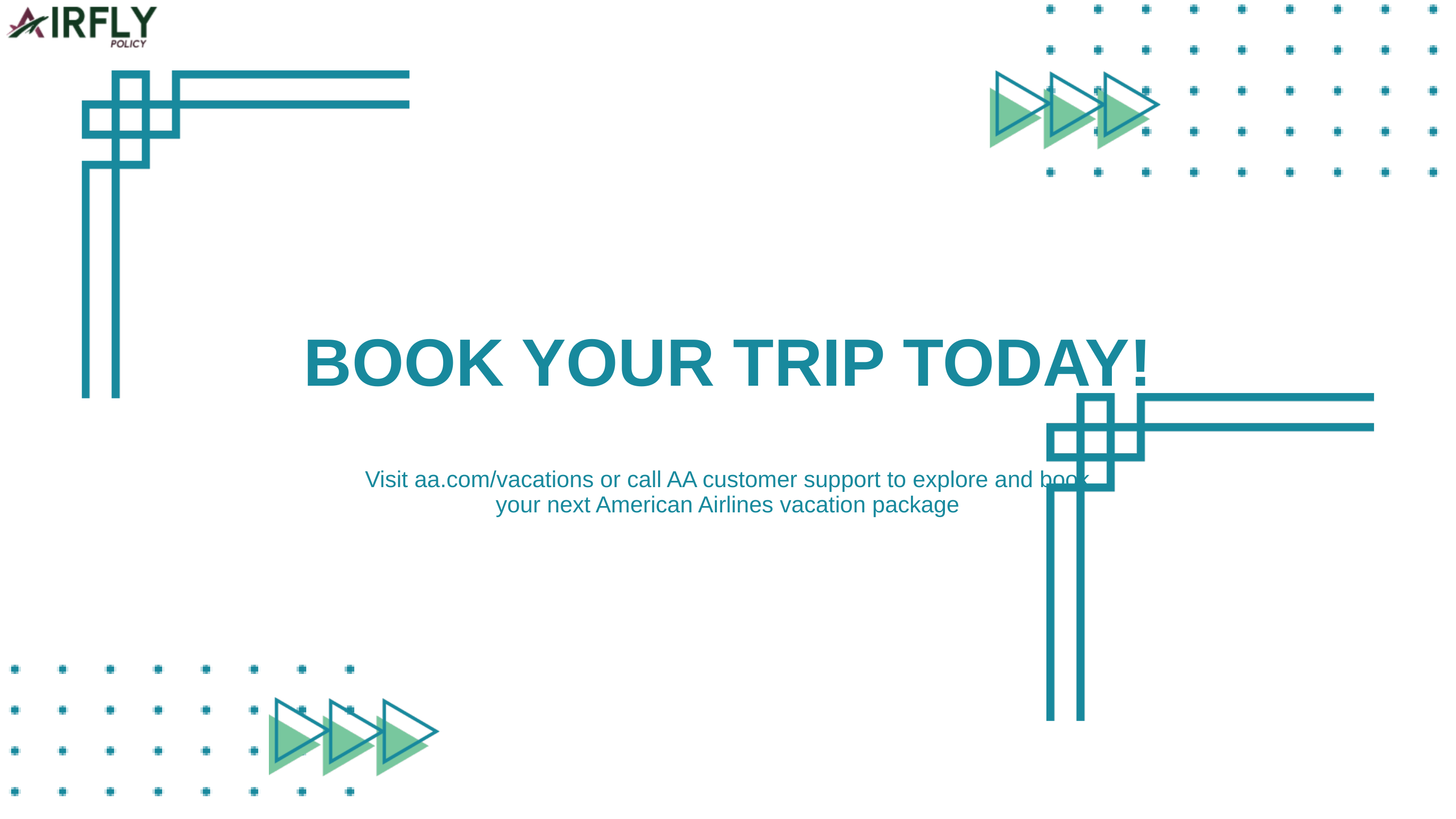

BOOK YOUR TRIP TODAY!

Visit aa.com/vacations or call AA customer support to explore and book your next American Airlines vacation package